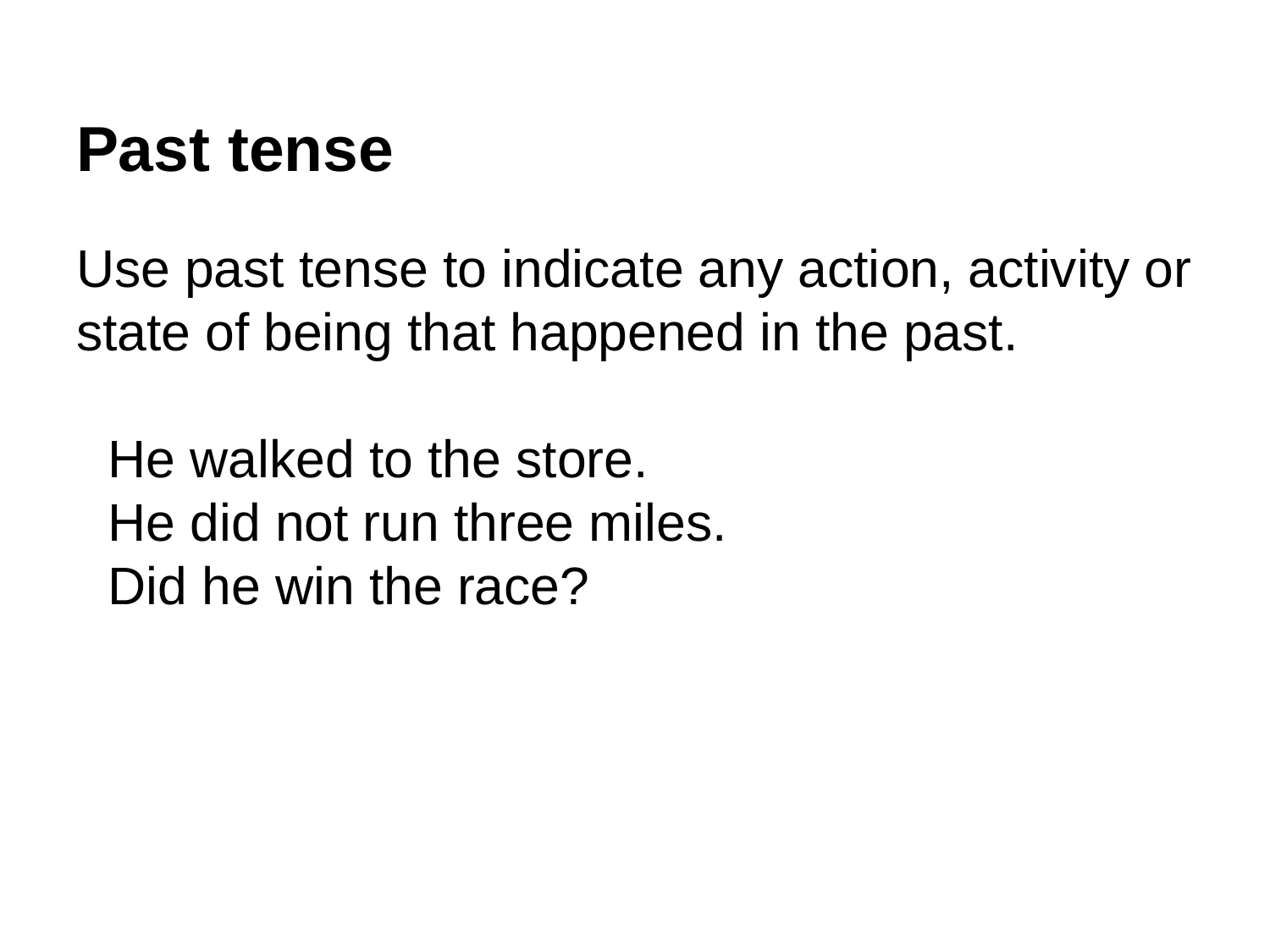

# Past tense
Use past tense to indicate any action, activity or state of being that happened in the past.

He walked to the store.
He did not run three miles.
Did he win the race?